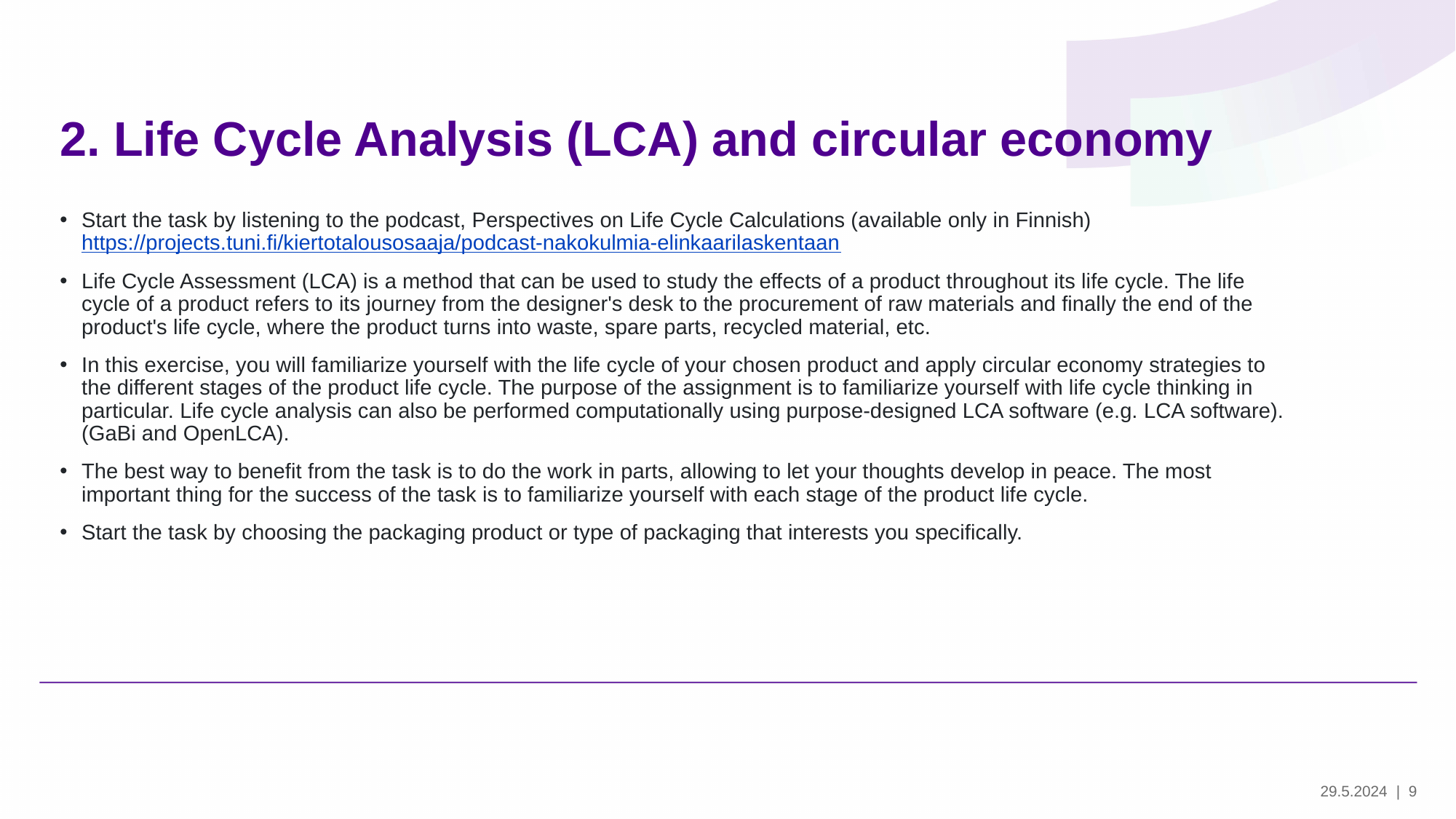

# 2. Life Cycle Analysis (LCA) and circular economy
Start the task by listening to the podcast, Perspectives on Life Cycle Calculations (available only in Finnish) https://projects.tuni.fi/kiertotalousosaaja/podcast-nakokulmia-elinkaarilaskentaan
Life Cycle Assessment (LCA) is a method that can be used to study the effects of a product throughout its life cycle. The life cycle of a product refers to its journey from the designer's desk to the procurement of raw materials and finally the end of the product's life cycle, where the product turns into waste, spare parts, recycled material, etc.
In this exercise, you will familiarize yourself with the life cycle of your chosen product and apply circular economy strategies to the different stages of the product life cycle. The purpose of the assignment is to familiarize yourself with life cycle thinking in particular. Life cycle analysis can also be performed computationally using purpose-designed LCA software (e.g. LCA software). (GaBi and OpenLCA).
The best way to benefit from the task is to do the work in parts, allowing to let your thoughts develop in peace. The most important thing for the success of the task is to familiarize yourself with each stage of the product life cycle.
Start the task by choosing the packaging product or type of packaging that interests you specifically.

29.5.2024
|  9